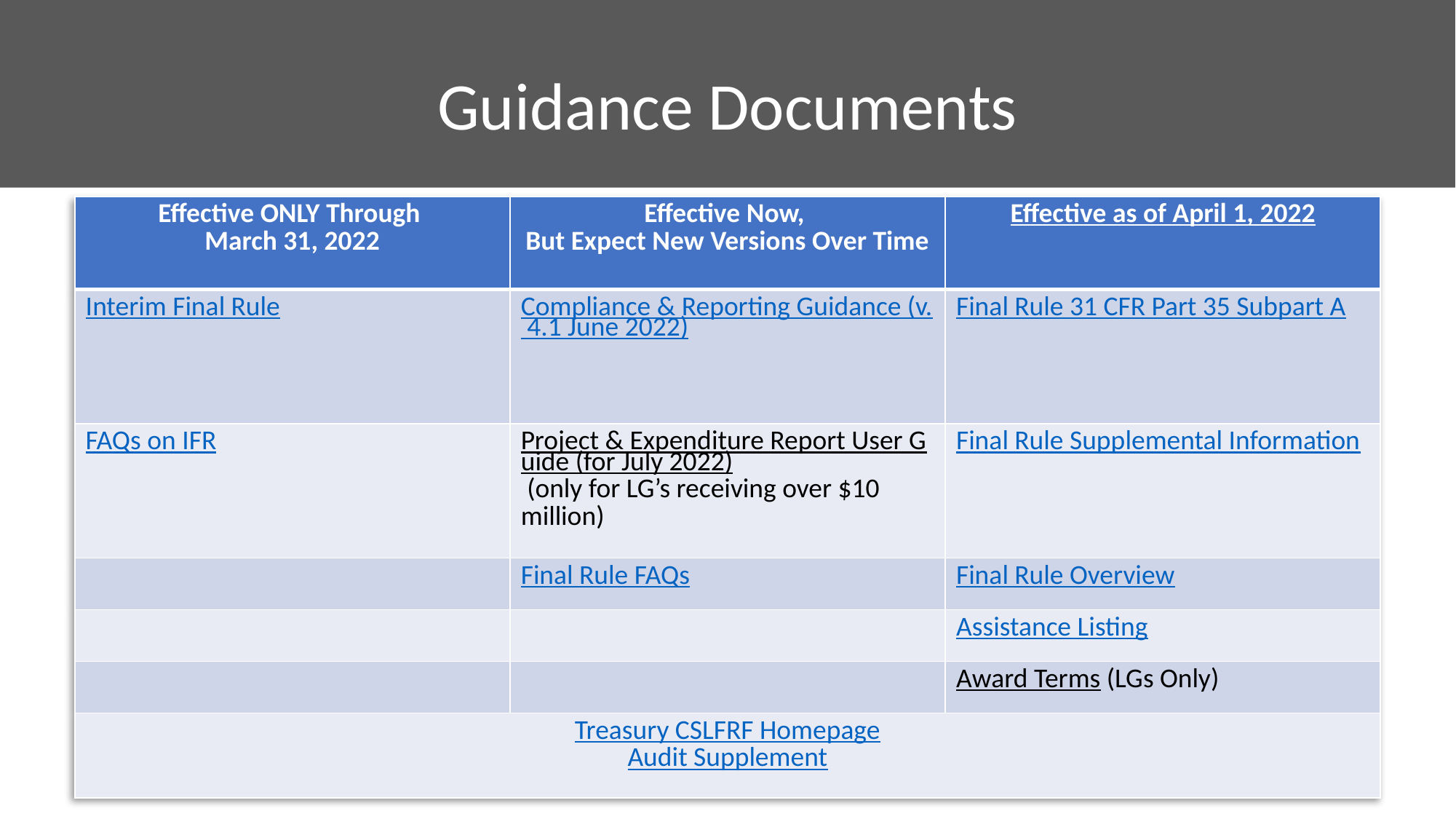

# Guidance Documents
| Effective ONLY Through March 31, 2022 | Effective Now, But Expect New Versions Over Time | Effective as of April 1, 2022 |
| --- | --- | --- |
| Interim Final Rule | Compliance & Reporting Guidance (v. 4.1 June 2022) | Final Rule 31 CFR Part 35 Subpart A |
| FAQs on IFR | Project & Expenditure Report User Guide (for July 2022) (only for LG’s receiving over $10 million) | Final Rule Supplemental Information |
|  | Final Rule FAQs | Final Rule Overview |
|  |  | Assistance Listing |
|  |  | Award Terms (LGs Only) |
| Treasury CSLFRF Homepage Audit Supplement |  |  |